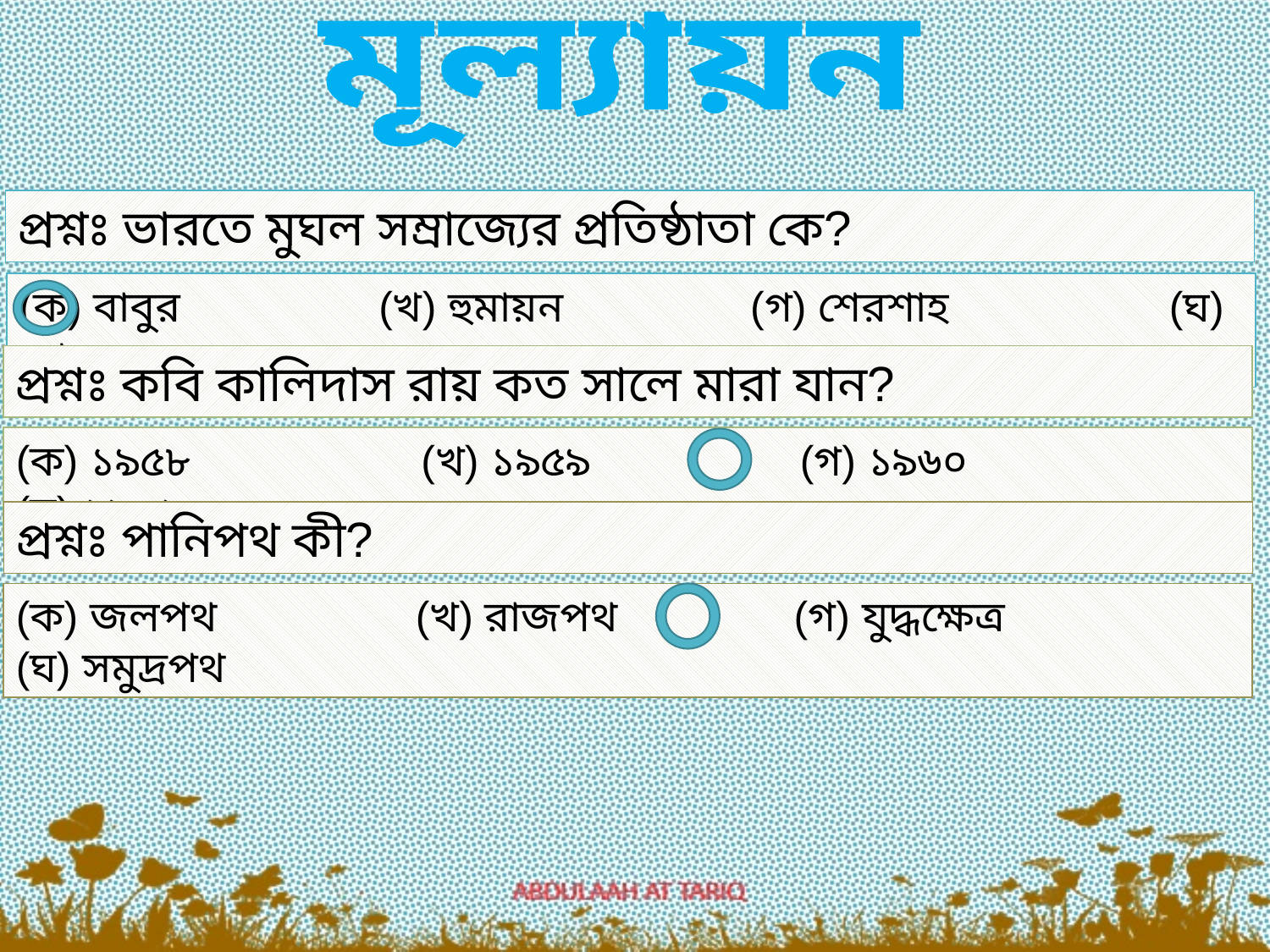

মূল্যায়ন
প্রশ্নঃ ভারতে মুঘল সম্রাজ্যের প্রতিষ্ঠাতা কে?
(ক) বাবুর                  (খ) হুমায়ন                 (গ) শেরশাহ                    (ঘ) আওরঙ্গজেব

প্রশ্নঃ কবি কালিদাস রায় কত সালে মারা যান?
(ক) ১৯৫৮                     (খ) ১৯৫৯                   (গ) ১৯৬০                     (ঘ) ১৯৬১

প্রশ্নঃ পানিপথ কী?
(ক) জলপথ                  (খ) রাজপথ                (গ) যুদ্ধক্ষেত্র                   (ঘ) সমুদ্রপথ